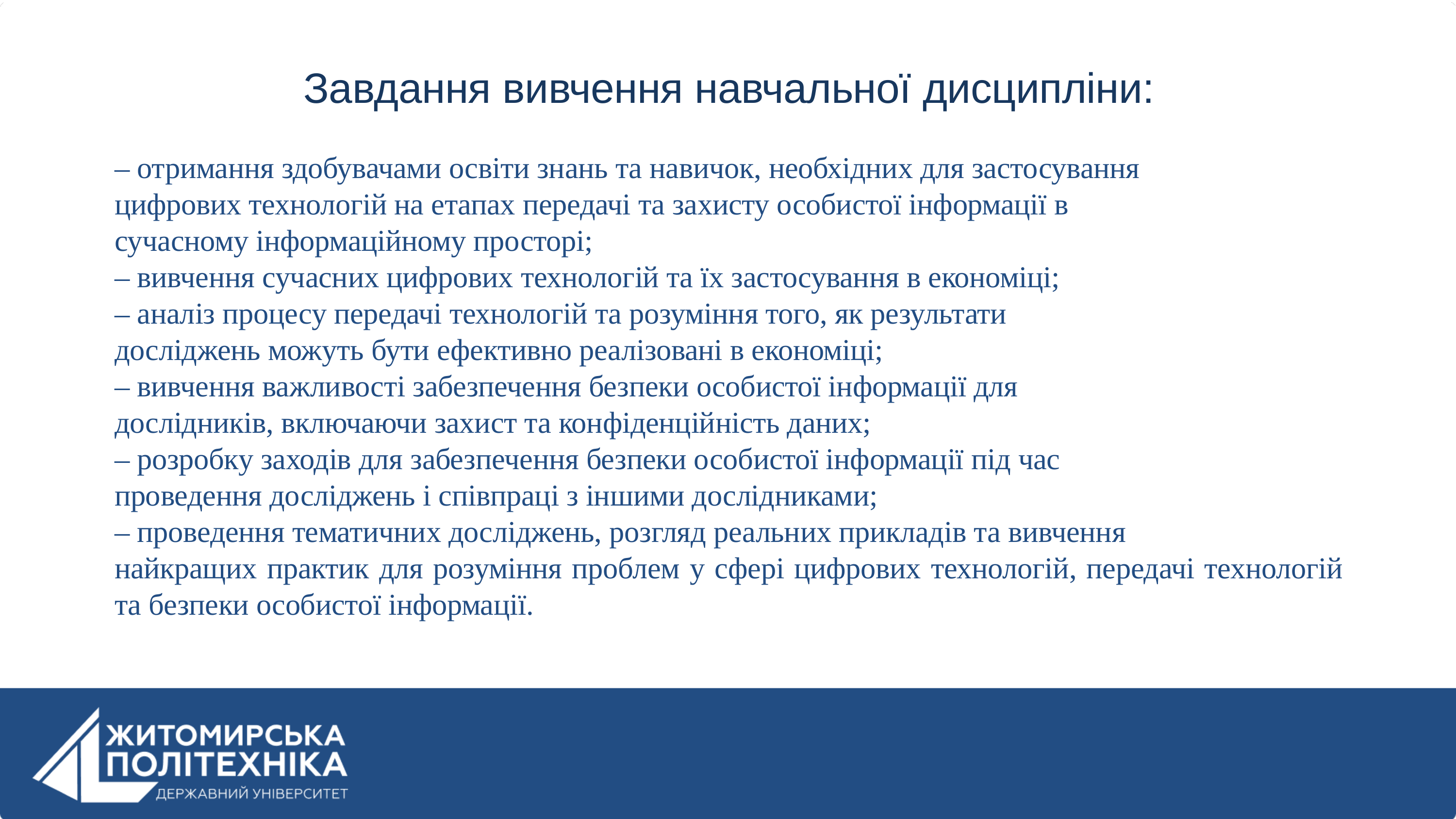

Завдання вивчення навчальної дисципліни:

– отримання здобувачами освіти знань та навичок, необхідних для застосування
цифрових технологій на етапах передачі та захисту особистої інформації в
сучасному інформаційному просторі;
– вивчення сучасних цифрових технологій та їх застосування в економіці;
– аналіз процесу передачі технологій та розуміння того, як результати
досліджень можуть бути ефективно реалізовані в економіці;
– вивчення важливості забезпечення безпеки особистої інформації для
дослідників, включаючи захист та конфіденційність даних;
– розробку заходів для забезпечення безпеки особистої інформації під час
проведення досліджень і співпраці з іншими дослідниками;
– проведення тематичних досліджень, розгляд реальних прикладів та вивчення
найкращих практик для розуміння проблем у сфері цифрових технологій, передачі технологій та безпеки особистої інформації.